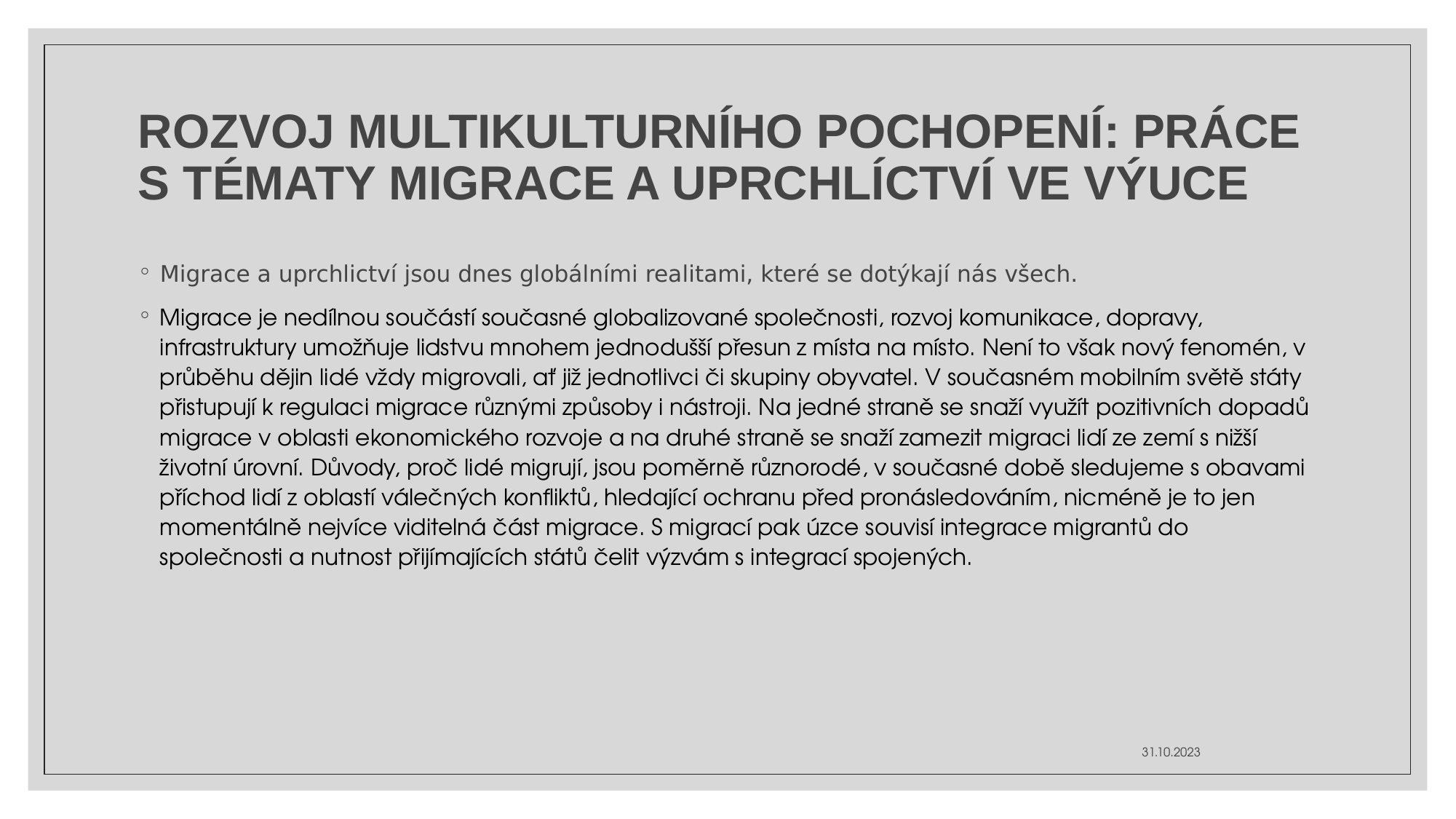

# ROZVOJ MULTIKULTURNÍHO POCHOPENÍ: PRÁCE S TÉMATY MIGRACE A UPRCHLÍCTVÍ VE VÝUCE
Migrace a uprchlictví jsou dnes globálními realitami, které se dotýkají nás všech.
Migrace je nedílnou součástí současné globalizované společnosti, rozvoj komunikace, dopravy, infrastruktury umožňuje lidstvu mnohem jednodušší přesun z místa na místo. Není to však nový fenomén, v průběhu dějin lidé vždy migrovali, ať již jednotlivci či skupiny obyvatel. V současném mobilním světě státy přistupují k regulaci migrace různými způsoby i nástroji. Na jedné straně se snaží využít pozitivních dopadů migrace v oblasti ekonomického rozvoje a na druhé straně se snaží zamezit migraci lidí ze zemí s nižší životní úrovní. Důvody, proč lidé migrují, jsou poměrně různorodé, v současné době sledujeme s obavami příchod lidí z oblastí válečných konfliktů, hledající ochranu před pronásledováním, nicméně je to jen momentálně nejvíce viditelná část migrace. S migrací pak úzce souvisí integrace migrantů do společnosti a nutnost přijímajících států čelit výzvám s integrací spojených.
31.10.2023